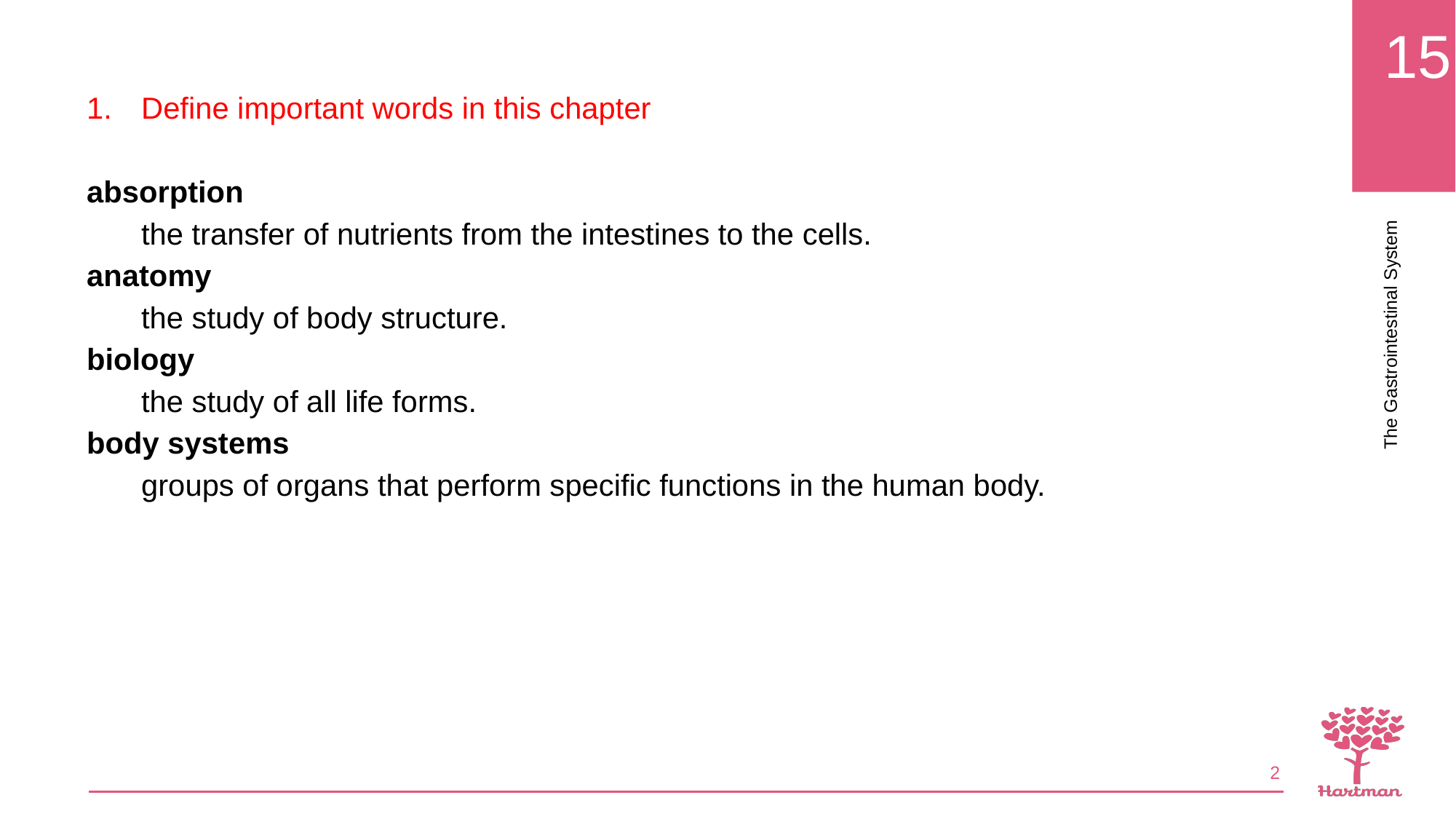

Define important words in this chapter

absorption
the transfer of nutrients from the intestines to the cells.
anatomy
the study of body structure.
biology
the study of all life forms.
body systems
groups of organs that perform specific functions in the human body.

2